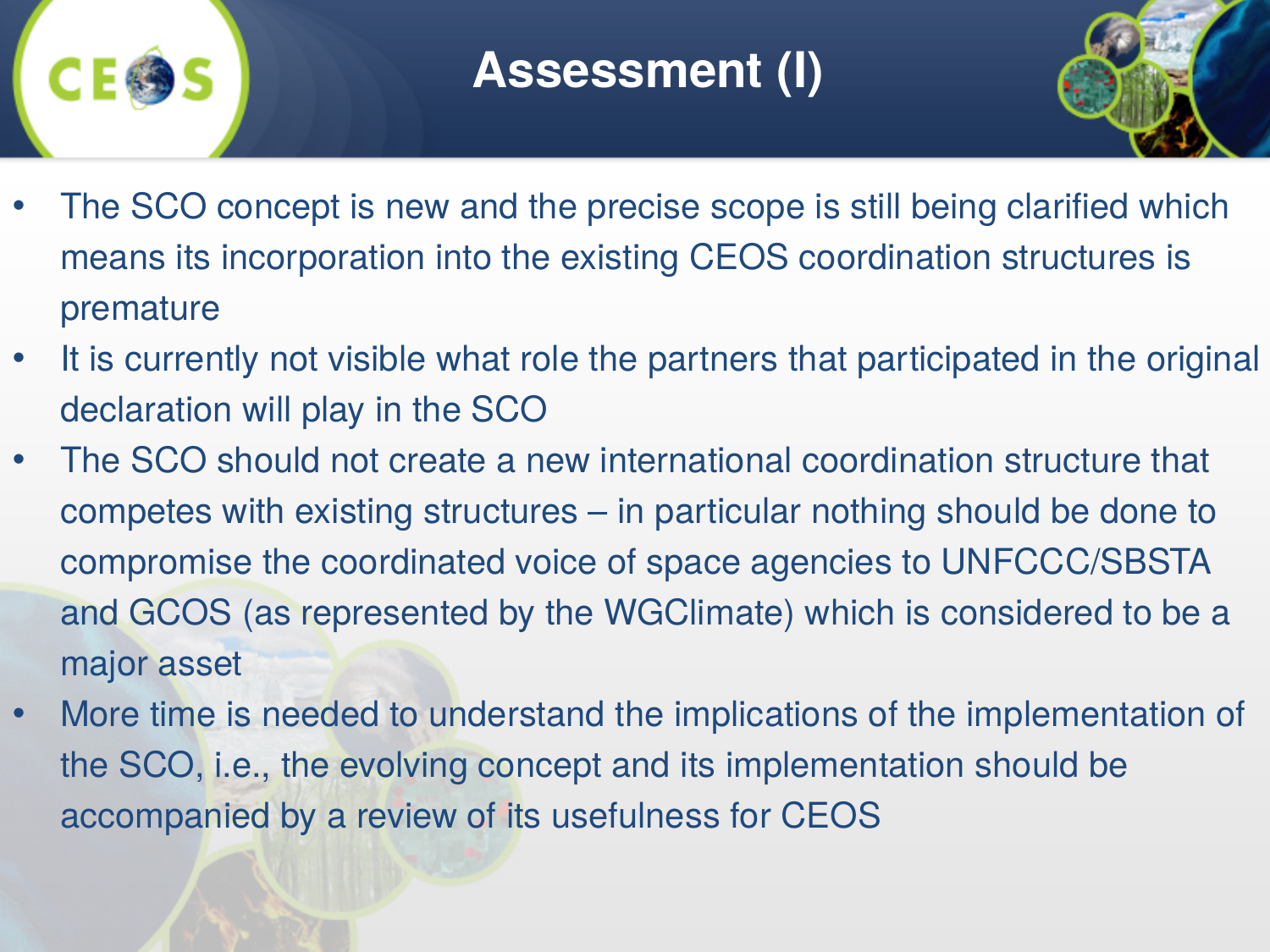

# Assessment (I)
The SCO concept is new and the precise scope is still being clarified which means its incorporation into the existing CEOS coordination structures is premature
It is currently not visible what role the partners that participated in the original declaration will play in the SCO
The SCO should not create a new international coordination structure that competes with existing structures – in particular nothing should be done to compromise the coordinated voice of space agencies to UNFCCC/SBSTA and GCOS (as represented by the WGClimate) which is considered to be a major asset
More time is needed to understand the implications of the implementation of the SCO, i.e., the evolving concept and its implementation should be accompanied by a review of its usefulness for CEOS